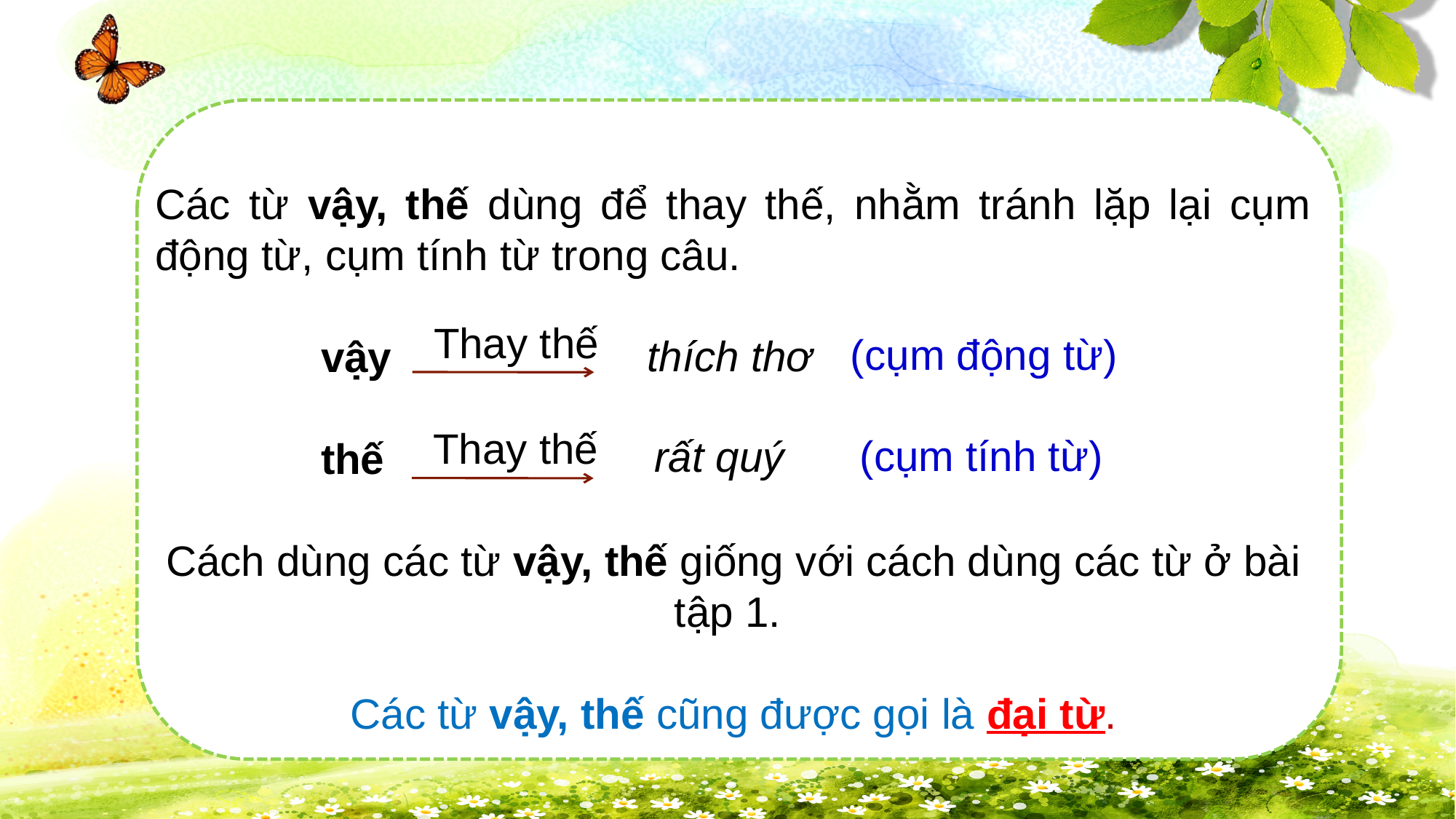

Các từ vậy, thế dùng để thay thế, nhằm tránh lặp lại cụm động từ, cụm tính từ trong câu.

              vậy

              thế

Cách dùng các từ vậy, thế giống với cách dùng các từ ở bài tập 1.

Các từ vậy, thế cũng được gọi là đại từ.
Thay thế
(cụm động từ)
 thích thơ
Thay thế
(cụm tính từ)
rất quý